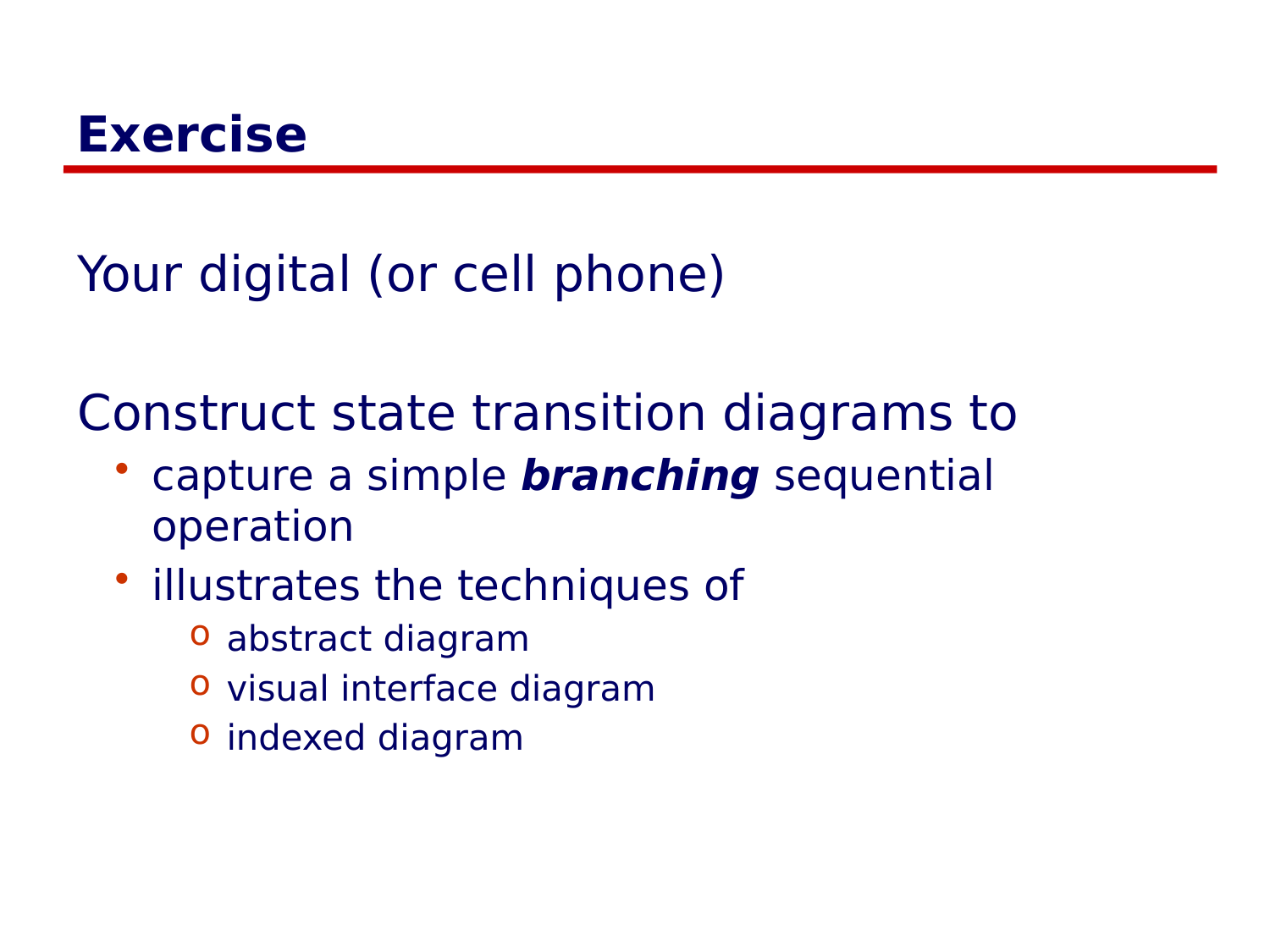

# Exercise
Your digital (or cell phone)

Construct state transition diagrams to
capture a simple branching sequential operation
illustrates the techniques of
abstract diagram
visual interface diagram
indexed diagram